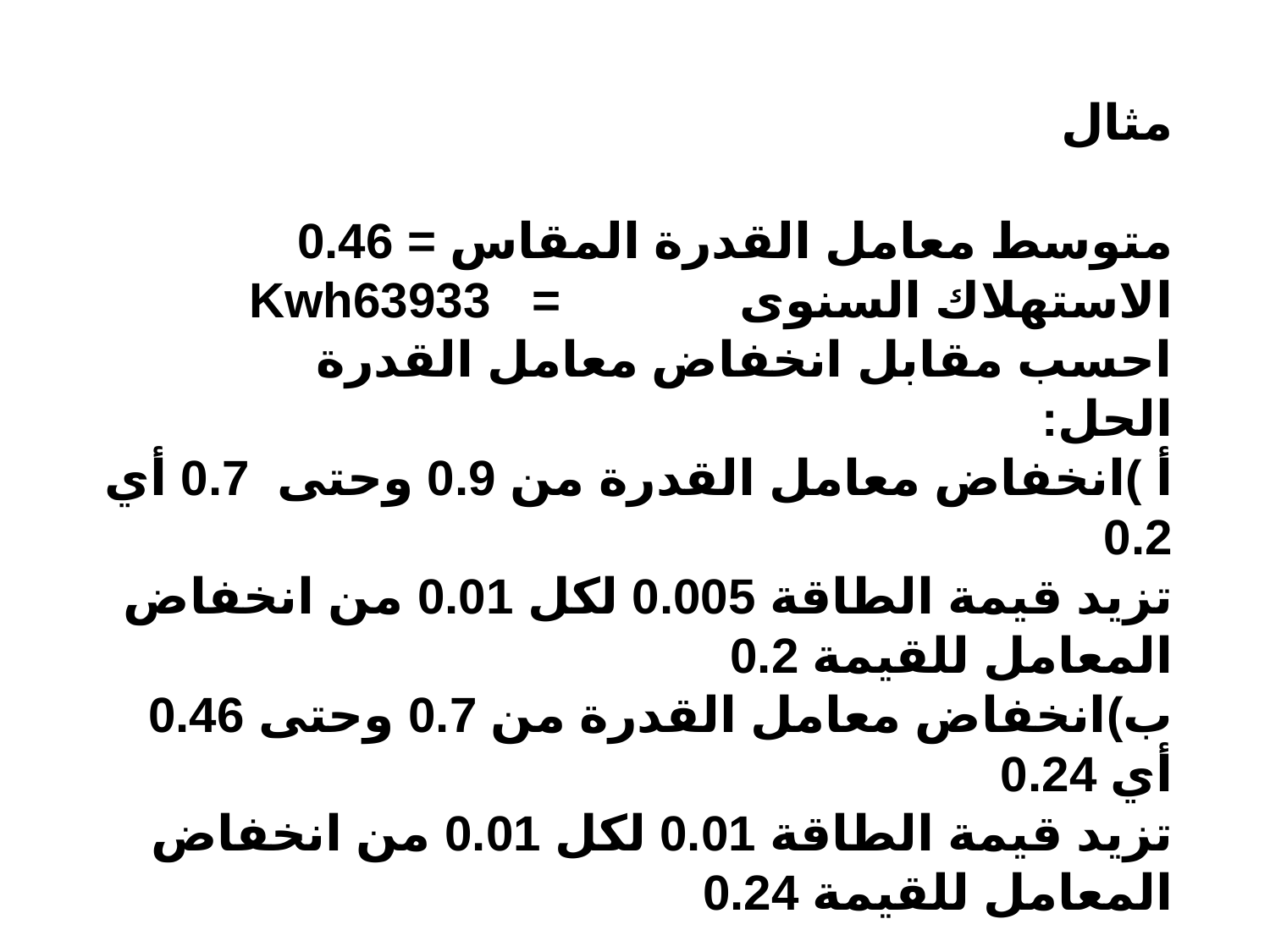

مثال

متوسط معامل القدرة المقاس = 0.46
الاستهلاك السنوى             =   Kwh63933
احسب مقابل انخفاض معامل القدرة
الحل:
أ )	انخفاض معامل القدرة من 0.9 وحتى  0.7 أي 0.2
	تزيد قيمة الطاقة 0.005 لكل 0.01 من انخفاض المعامل 	للقيمة 0.2
ب)	انخفاض معامل القدرة من 0.7 وحتى 0.46 أي 0.24
	تزيد قيمة الطاقة 0.01 لكل 0.01 من انخفاض المعامل 	للقيمة 0.24